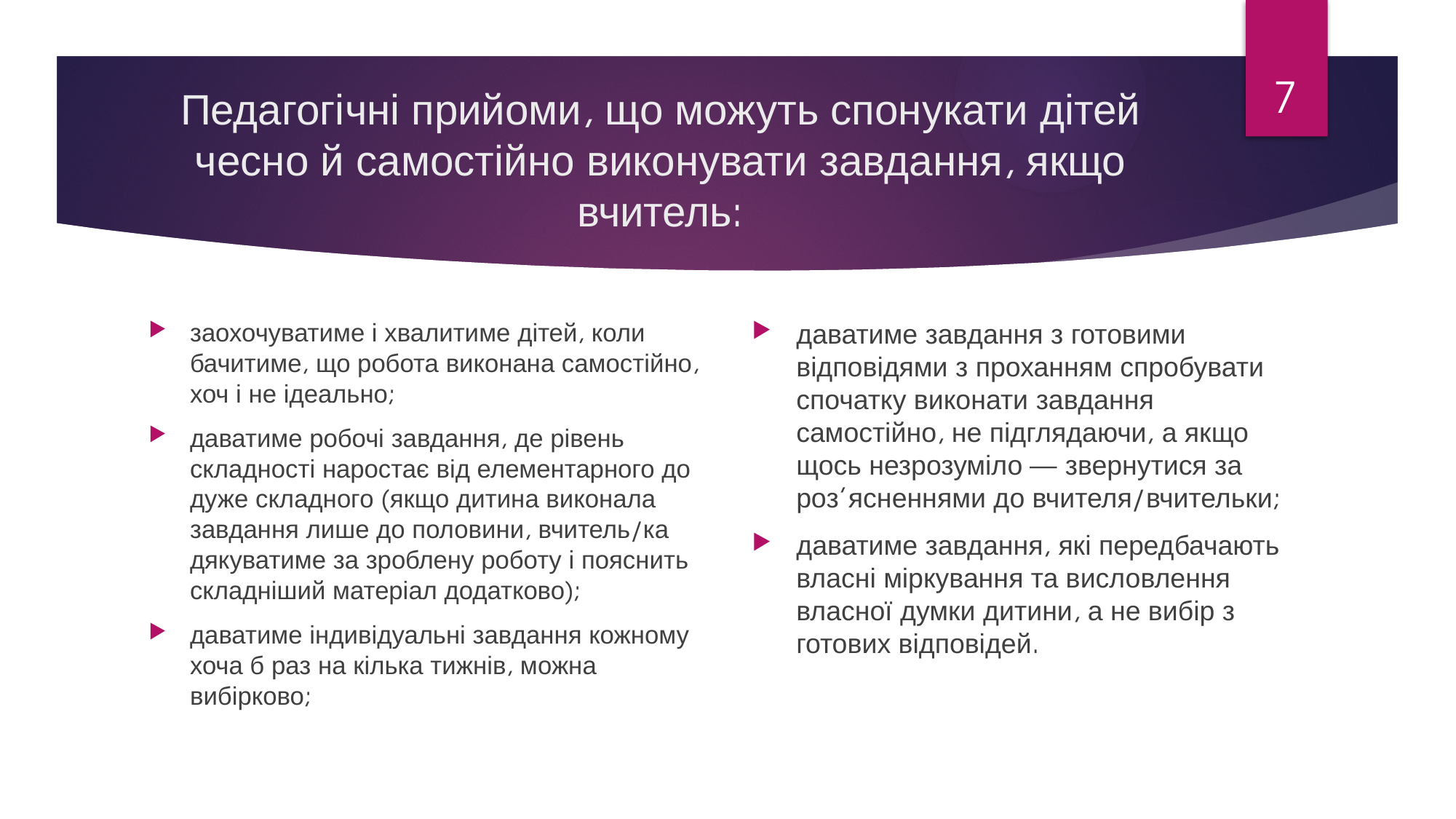

7
# Педагогічні прийоми, що можуть спонукати дітей чесно й самостійно виконувати завдання, якщо вчитель:
заохочуватиме і хвалитиме дітей, коли бачитиме, що робота виконана самостійно, хоч і не ідеально;
даватиме робочі завдання, де рівень складності наростає від елементарного до дуже складного (якщо дитина виконала завдання лише до половини, вчитель/ка дякуватиме за зроблену роботу і пояснить складніший матеріал додатково);
даватиме індивідуальні завдання кожному хоча б раз на кілька тижнів, можна вибірково;

даватиме завдання з готовими відповідями з проханням спробувати спочатку виконати завдання самостійно, не підглядаючи, а якщо щось незрозуміло — звернутися за роз’ясненнями до вчителя/вчительки;
даватиме завдання, які передбачають власні міркування та висловлення власної думки дитини, а не вибір з готових відповідей.